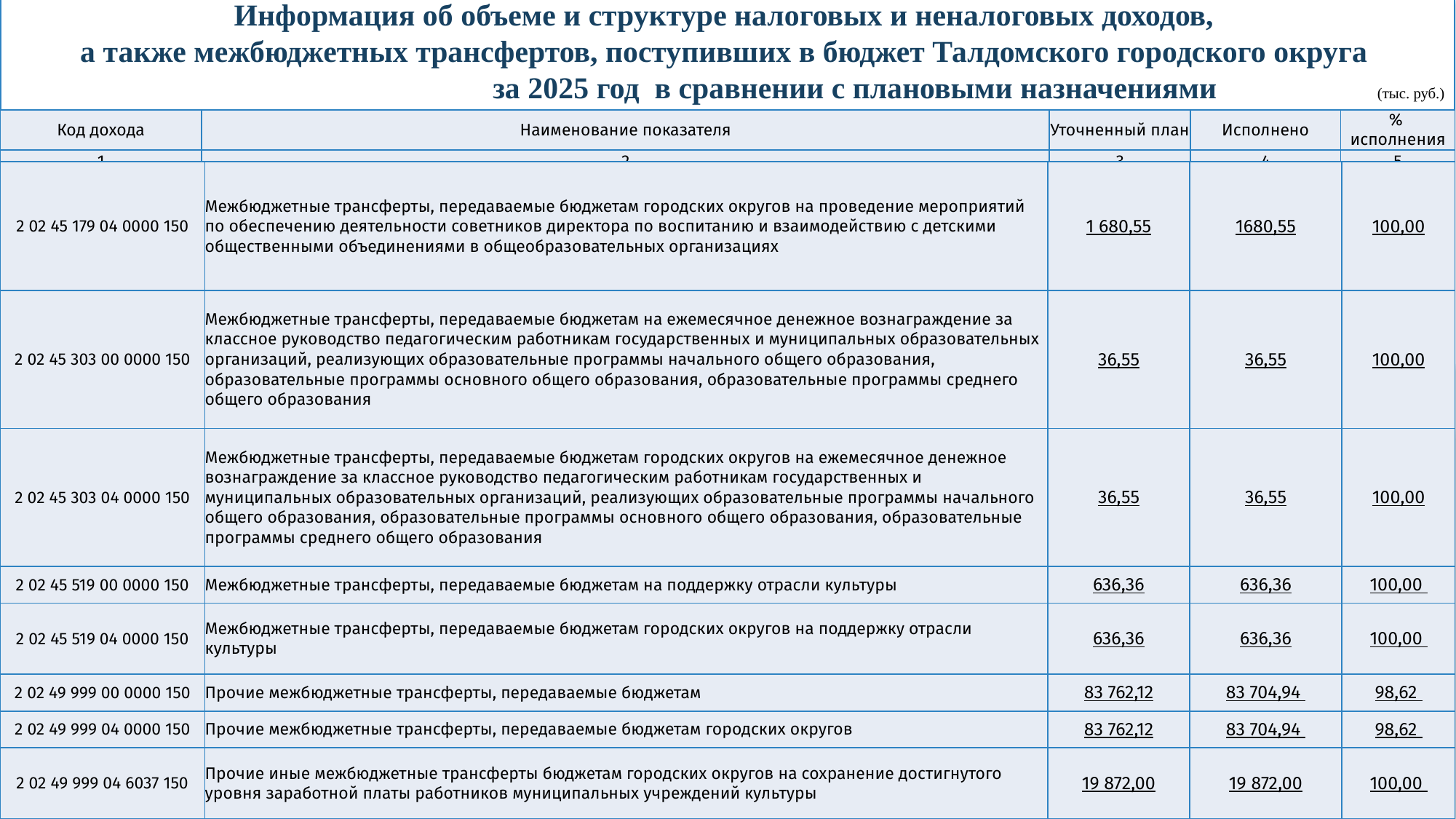

Информация об объеме и структуре налоговых и неналоговых доходов,
а также межбюджетных трансфертов, поступивших в бюджет Талдомского городского округа
                                   за 2025 год  в сравнении с плановыми назначениями                     (тыс. руб.)
| Код дохода | Наименование показателя | Уточненный план | Исполнено | % исполнения |
| --- | --- | --- | --- | --- |
| 1 | 2 | 3 | 4 | 5 |
| 2 02 45 179 04 0000 150 | Межбюджетные трансферты, передаваемые бюджетам городских округов на проведение мероприятий по обеспечению деятельности советников директора по воспитанию и взаимодействию с детскими общественными объединениями в общеобразовательных организациях | 1 680,55 | 1680,55 | 100,00 |
| --- | --- | --- | --- | --- |
| 2 02 45 303 00 0000 150 | Межбюджетные трансферты, передаваемые бюджетам на ежемесячное денежное вознаграждение за классное руководство педагогическим работникам государственных и муниципальных образовательных организаций, реализующих образовательные программы начального общего образования, образовательные программы основного общего образования, образовательные программы среднего общего образования | 36,55 | 36,55 | 100,00 |
| 2 02 45 303 04 0000 150 | Межбюджетные трансферты, передаваемые бюджетам городских округов на ежемесячное денежное вознаграждение за классное руководство педагогическим работникам государственных и муниципальных образовательных организаций, реализующих образовательные программы начального общего образования, образовательные программы основного общего образования, образовательные программы среднего общего образования | 36,55 | 36,55 | 100,00 |
| 2 02 45 519 00 0000 150 | Межбюджетные трансферты, передаваемые бюджетам на поддержку отрасли культуры | 636,36 | 636,36 | 100,00 |
| 2 02 45 519 04 0000 150 | Межбюджетные трансферты, передаваемые бюджетам городских округов на поддержку отрасли культуры | 636,36 | 636,36 | 100,00 |
| 2 02 49 999 00 0000 150 | Прочие межбюджетные трансферты, передаваемые бюджетам | 83 762,12 | 83 704,94 | 98,62 |
| 2 02 49 999 04 0000 150 | Прочие межбюджетные трансферты, передаваемые бюджетам городских округов | 83 762,12 | 83 704,94 | 98,62 |
| 2 02 49 999 04 6037 150 | Прочие иные межбюджетные трансферты бюджетам городских округов на сохранение достигнутого уровня заработной платы работников муниципальных учреждений культуры | 19 872,00 | 19 872,00 | 100,00 |

58